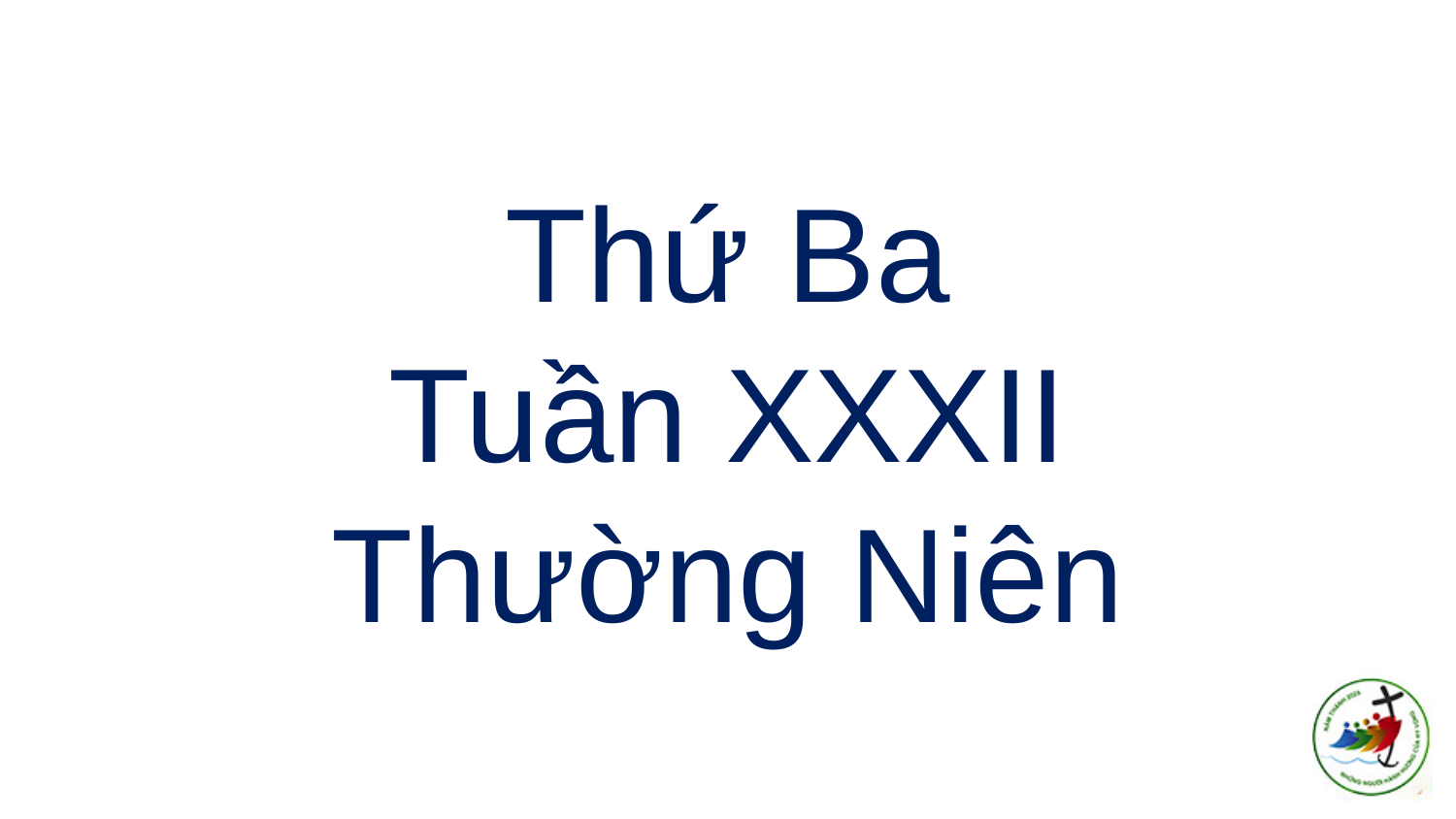

# Thứ Ba Tuần XXXII Thường Niên